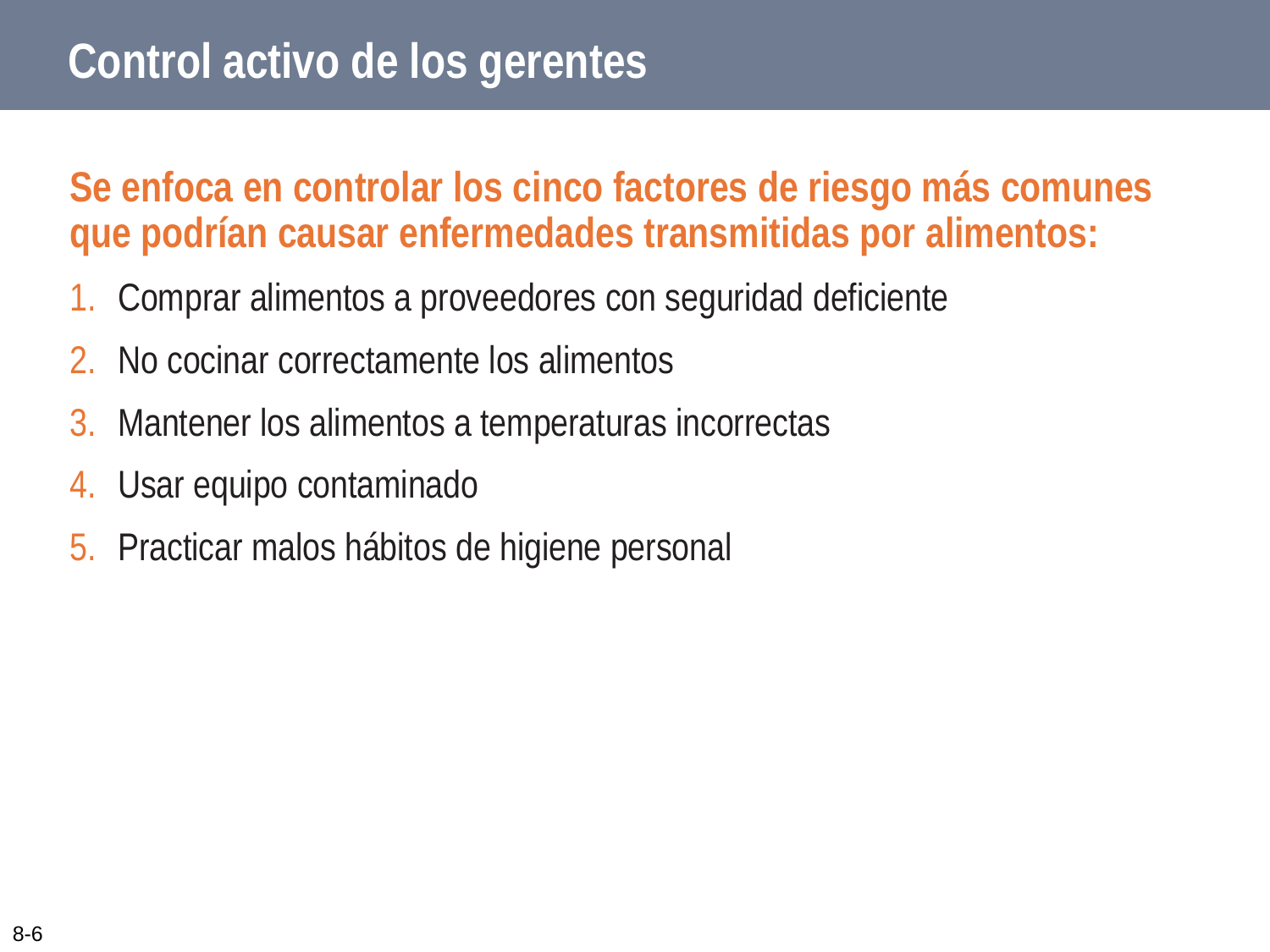

# Control activo de los gerentes
Se enfoca en controlar los cinco factores de riesgo más comunes que podrían causar enfermedades transmitidas por alimentos:
Comprar alimentos a proveedores con seguridad deficiente
No cocinar correctamente los alimentos
Mantener los alimentos a temperaturas incorrectas
Usar equipo contaminado
Practicar malos hábitos de higiene personal
8-6